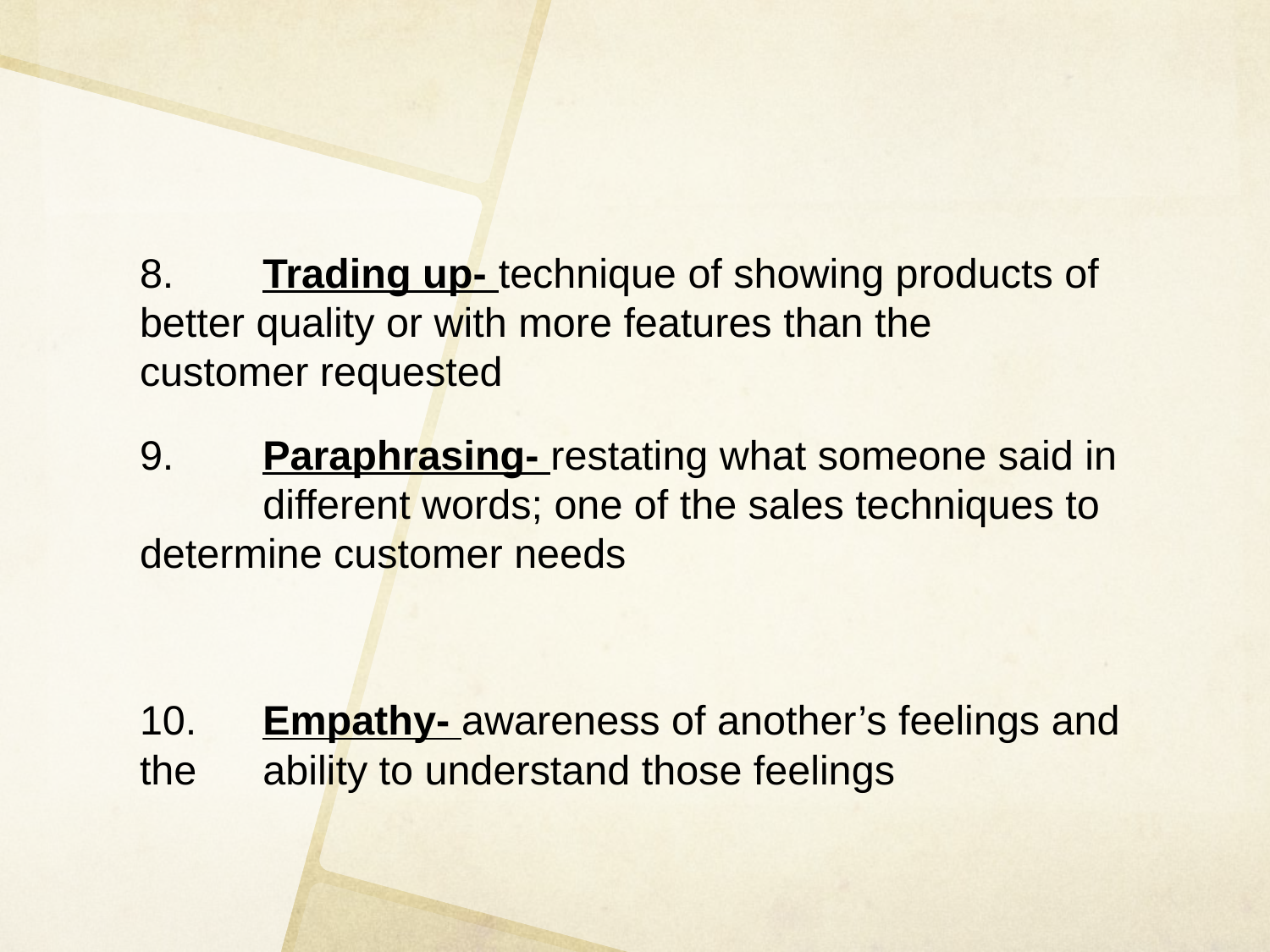

#
8. 	Trading up- technique of showing products of 	better quality or with more features than the 	customer requested
9.	Paraphrasing- restating what someone said in 	different words; one of the sales techniques to 	determine customer needs

10. 	Empathy- awareness of another’s feelings and the 	ability to understand those feelings